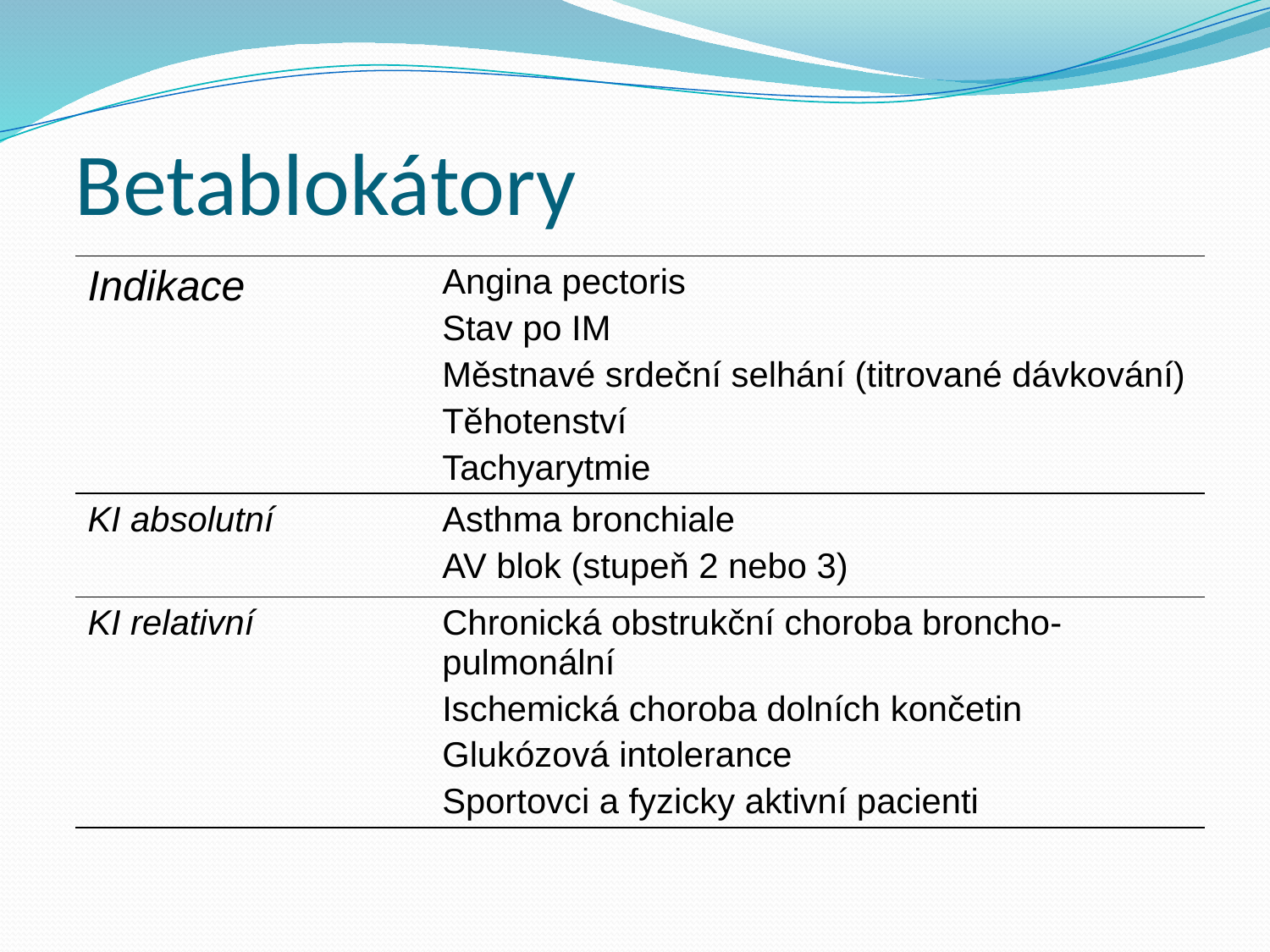

# Betablokátory
| Indikace | Angina pectoris Stav po IM Městnavé srdeční selhání (titrované dávkování) Těhotenství Tachyarytmie |
| --- | --- |
| KI absolutní | Asthma bronchiale AV blok (stupeň 2 nebo 3) |
| KI relativní | Chronická obstrukční choroba broncho-pulmonální Ischemická choroba dolních končetin Glukózová intolerance Sportovci a fyzicky aktivní pacienti |